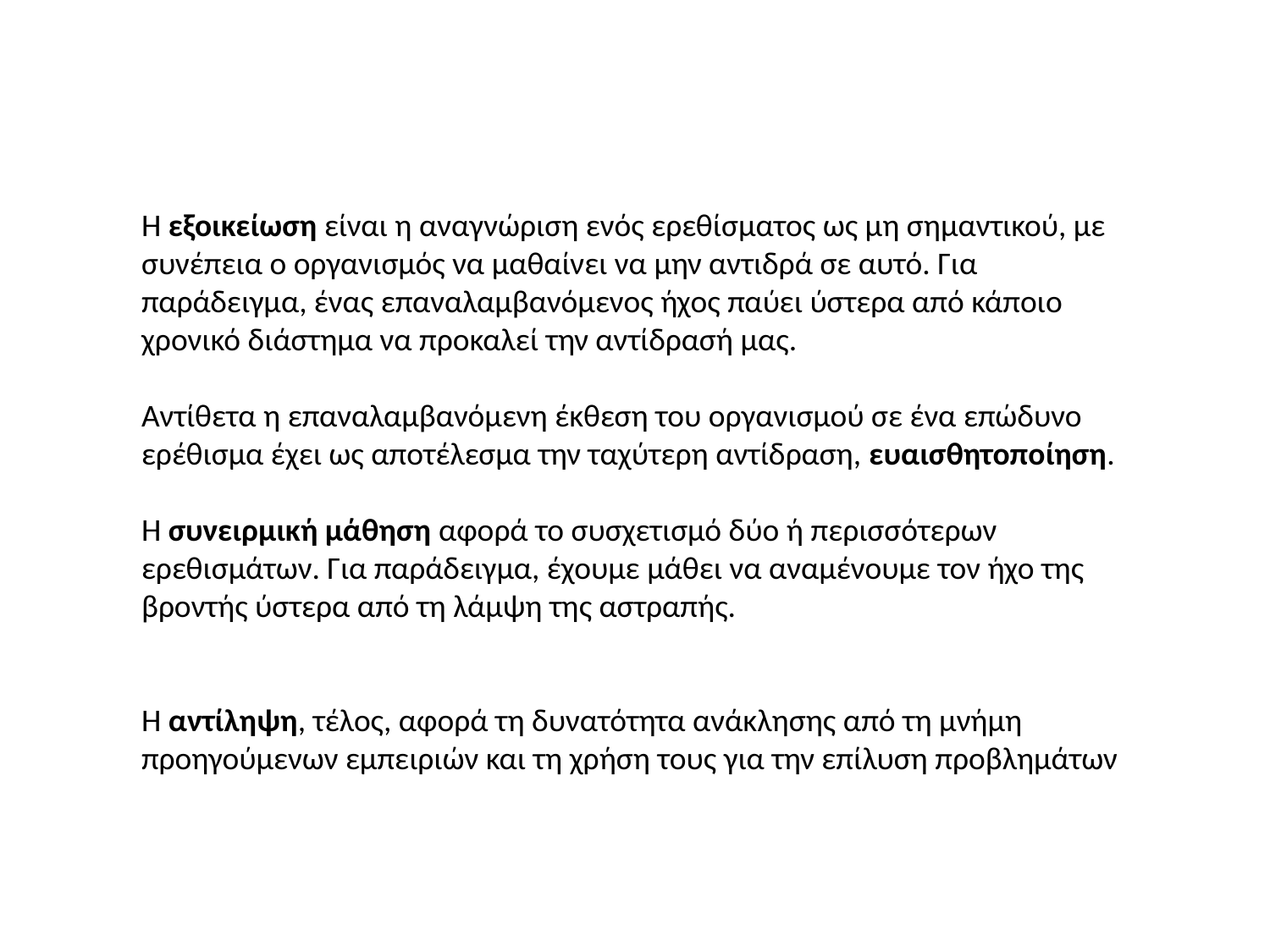

Η εξοικείωση είναι η αναγνώριση ενός ερεθίσματος ως μη σημαντικού, με συνέπεια ο οργανισμός να μαθαίνει να μην αντιδρά σε αυτό. Για παράδειγμα, ένας επαναλαμβανόμενος ήχος παύει ύστερα από κάποιο χρονικό διάστημα να προκαλεί την αντίδρασή μας.

Αντίθετα η επαναλαμβανόμενη έκθεση του οργανισμού σε ένα επώδυνο ερέθισμα έχει ως αποτέλεσμα την ταχύτερη αντίδραση, ευαισθητοποίηση.

Η συνειρμική μάθηση αφορά το συσχετισμό δύο ή περισσότερων ερεθισμάτων. Για παράδειγμα, έχουμε μάθει να αναμένουμε τον ήχο της βροντής ύστερα από τη λάμψη της αστραπής.

Η αντίληψη, τέλος, αφορά τη δυνατότητα ανάκλησης από τη μνήμη προηγούμενων εμπειριών και τη χρήση τους για την επίλυση προβλημάτων